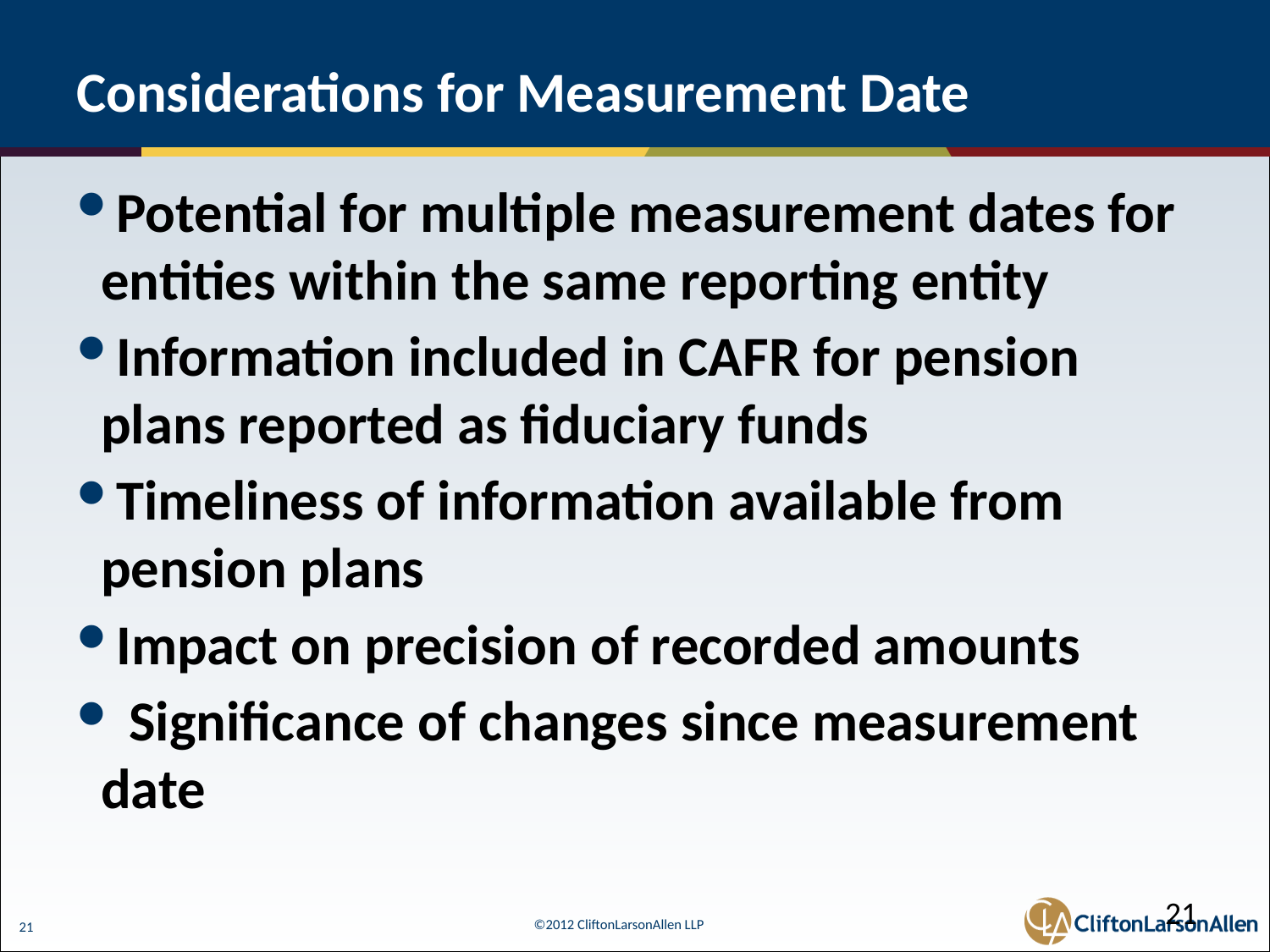

# Considerations for Measurement Date
Potential for multiple measurement dates for entities within the same reporting entity
Information included in CAFR for pension plans reported as fiduciary funds
Timeliness of information available from pension plans
Impact on precision of recorded amounts
 Significance of changes since measurement date

21